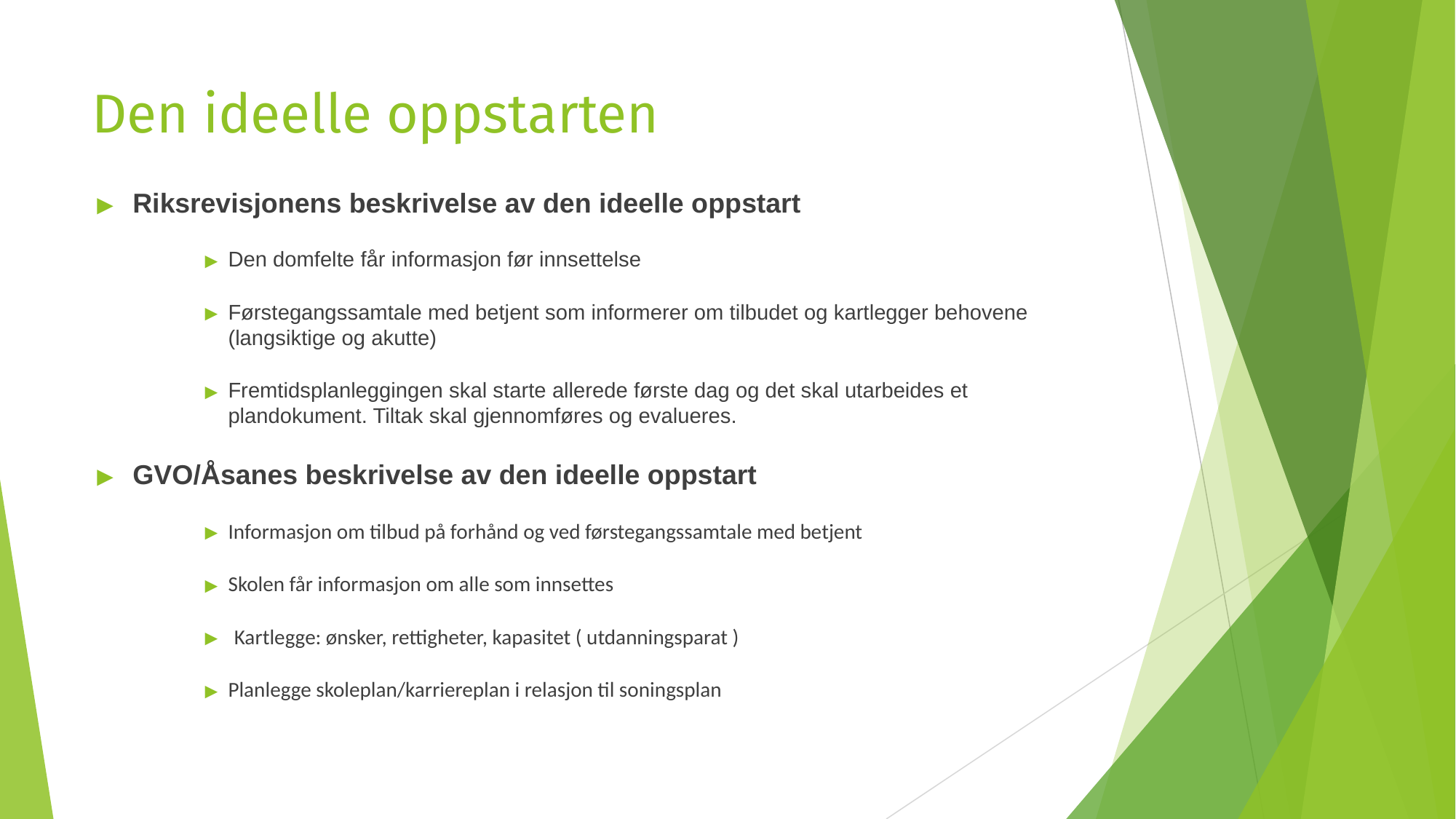

# Den ideelle oppstarten
Riksrevisjonens beskrivelse av den ideelle oppstart
Den domfelte får informasjon før innsettelse
Førstegangssamtale med betjent som informerer om tilbudet og kartlegger behovene (langsiktige og akutte)
Fremtidsplanleggingen skal starte allerede første dag og det skal utarbeides et plandokument. Tiltak skal gjennomføres og evalueres.
GVO/Åsanes beskrivelse av den ideelle oppstart
Informasjon om tilbud på forhånd og ved førstegangssamtale med betjent
Skolen får informasjon om alle som innsettes
 Kartlegge: ønsker, rettigheter, kapasitet ( utdanningsparat )
Planlegge skoleplan/karriereplan i relasjon til soningsplan